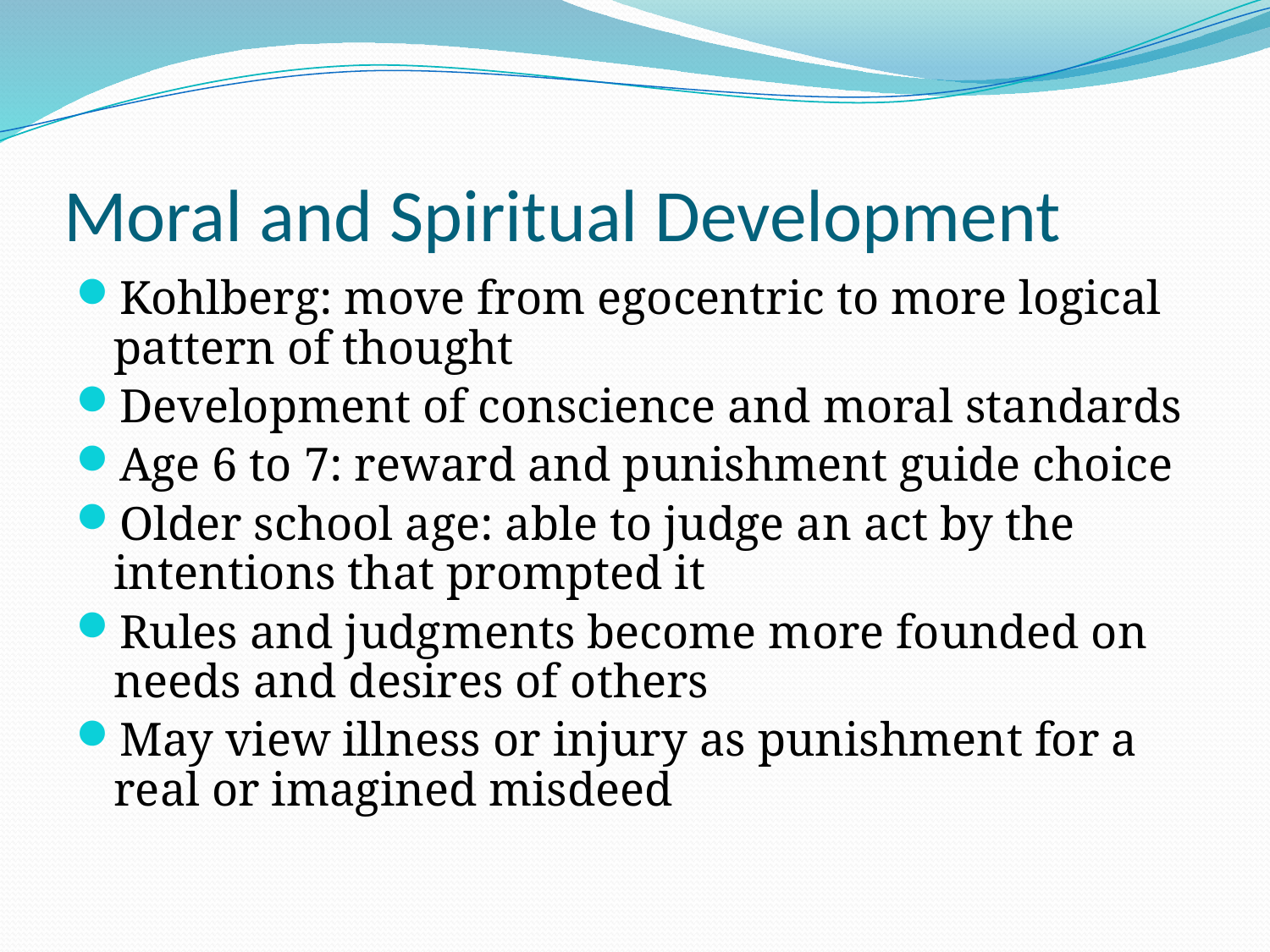

# Moral and Spiritual Development
Kohlberg: move from egocentric to more logical pattern of thought
Development of conscience and moral standards
Age 6 to 7: reward and punishment guide choice
Older school age: able to judge an act by the intentions that prompted it
Rules and judgments become more founded on needs and desires of others
May view illness or injury as punishment for a real or imagined misdeed